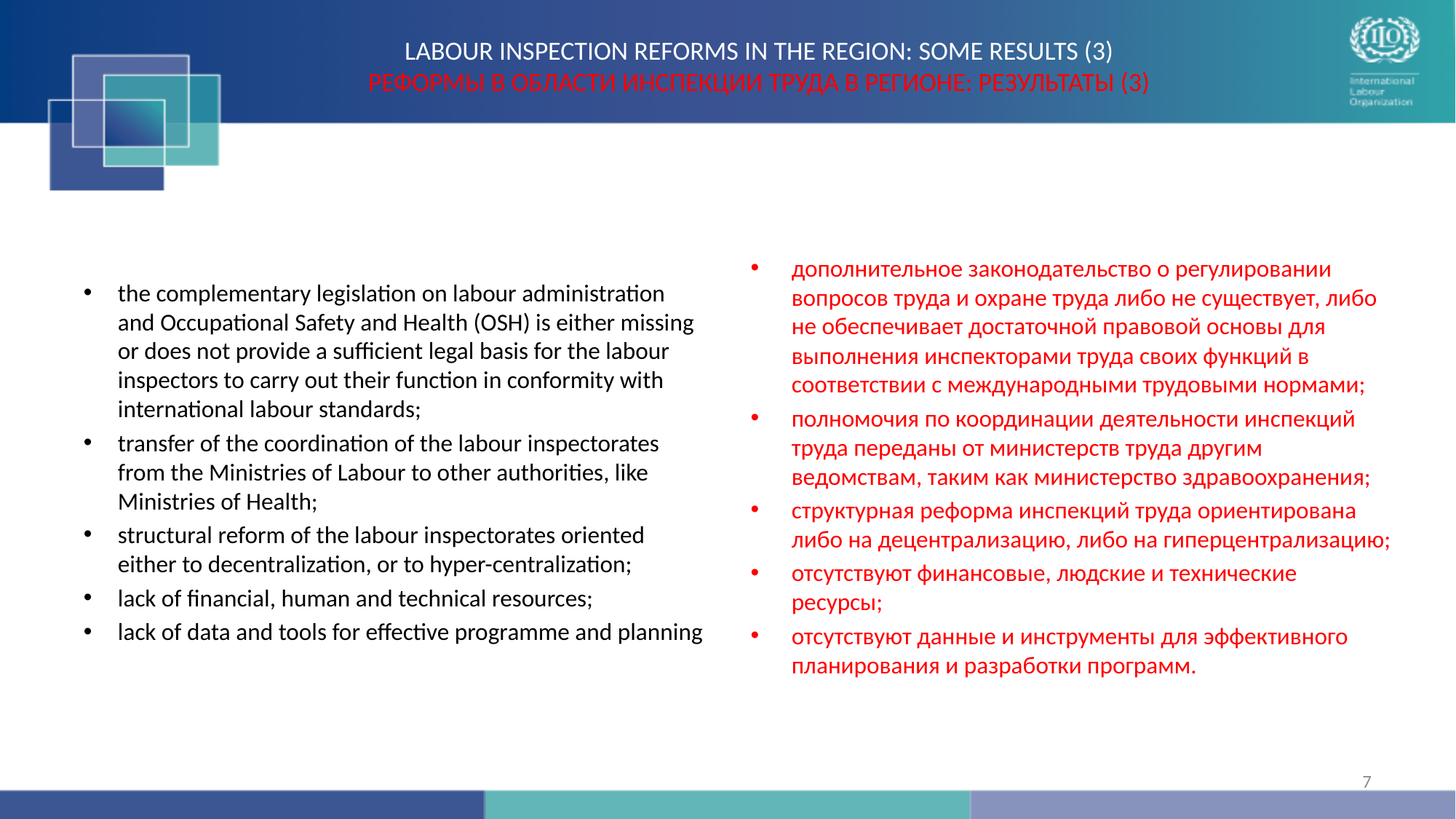

# LABOUR INSPECTION REFORMS IN THE REGION: SOME RESULTS (3) РЕФОРМЫ В ОБЛАСТИ ИНСПЕКЦИИ ТРУДА В РЕГИОНЕ: РЕЗУЛЬТАТЫ (3)
the complementary legislation on labour administration and Occupational Safety and Health (OSH) is either missing or does not provide a sufficient legal basis for the labour inspectors to carry out their function in conformity with international labour standards;
transfer of the coordination of the labour inspectorates from the Ministries of Labour to other authorities, like Ministries of Health;
structural reform of the labour inspectorates oriented either to decentralization, or to hyper-centralization;
lack of financial, human and technical resources;
lack of data and tools for effective programme and planning
дополнительное законодательство о регулировании вопросов труда и охране труда либо не существует, либо не обеспечивает достаточной правовой основы для выполнения инспекторами труда своих функций в соответствии с международными трудовыми нормами;
полномочия по координации деятельности инспекций труда переданы от министерств труда другим ведомствам, таким как министерство здравоохранения;
структурная реформа инспекций труда ориентирована либо на децентрализацию, либо на гиперцентрализацию;
отсутствуют финансовые, людские и технические ресурсы;
отсутствуют данные и инструменты для эффективного планирования и разработки программ.
7